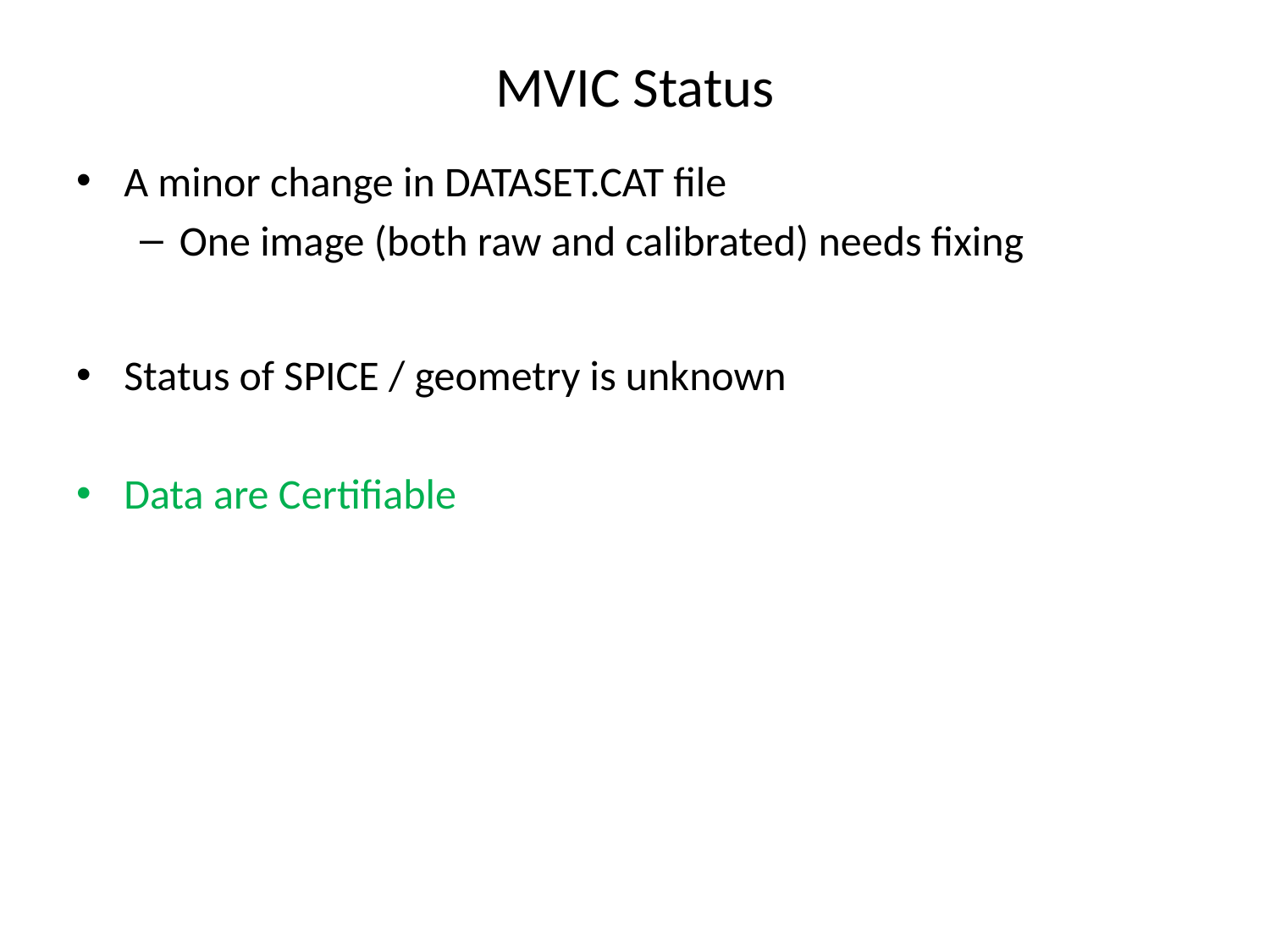

# MVIC Status
A minor change in DATASET.CAT file
One image (both raw and calibrated) needs fixing

Status of SPICE / geometry is unknown

Data are Certifiable